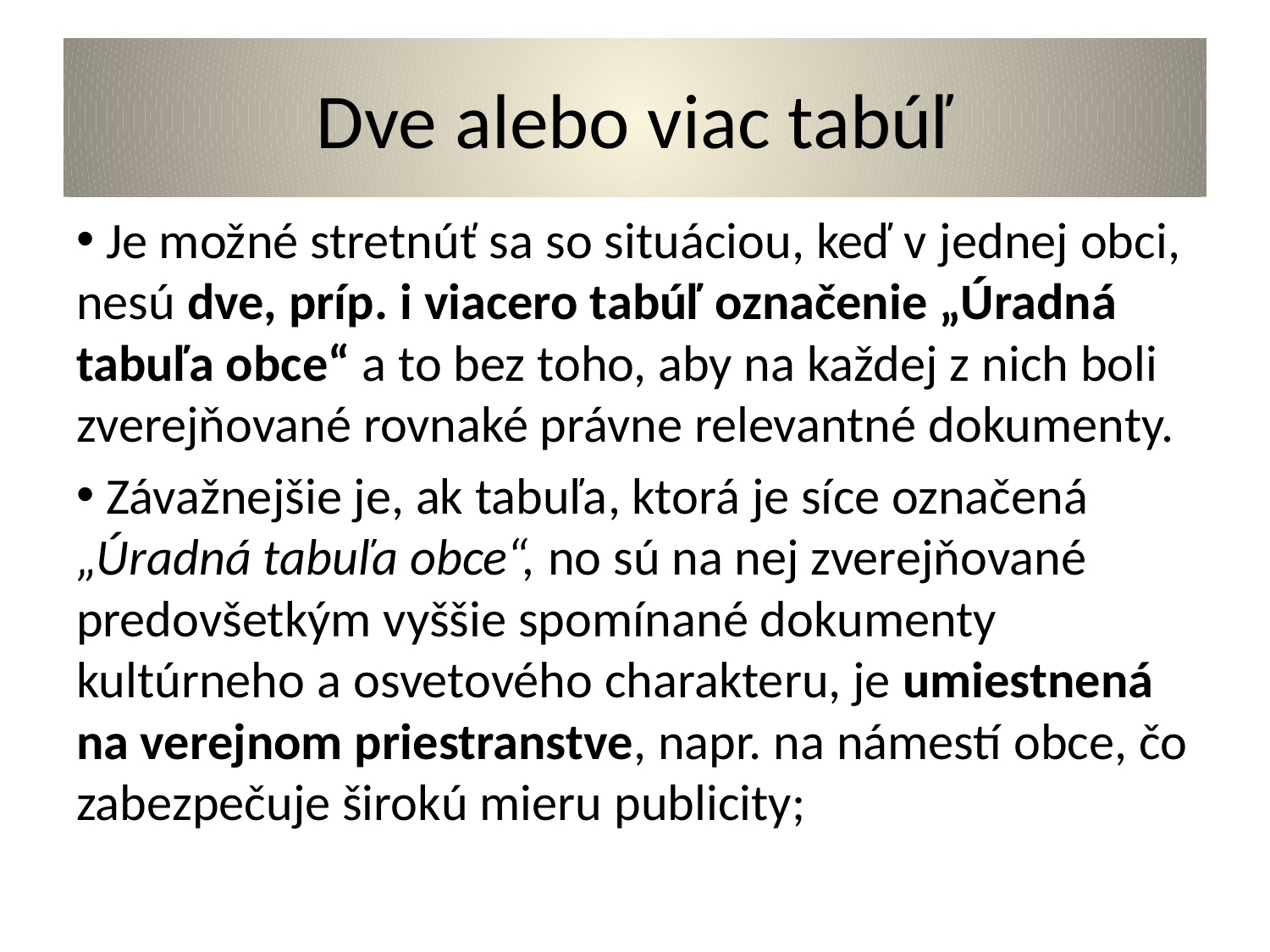

# Dve alebo viac tabúľ
 Je možné stretnúť sa so situáciou, keď v jednej obci, nesú dve, príp. i viacero tabúľ označenie „Úradná tabuľa obce“ a to bez toho, aby na každej z nich boli zverejňované rovnaké právne relevantné dokumenty.
 Závažnejšie je, ak tabuľa, ktorá je síce označená „Úradná tabuľa obce“, no sú na nej zverejňované predovšetkým vyššie spomínané dokumenty kultúrneho a osvetového charakteru, je umiestnená na verejnom priestranstve, napr. na námestí obce, čo zabezpečuje širokú mieru publicity;